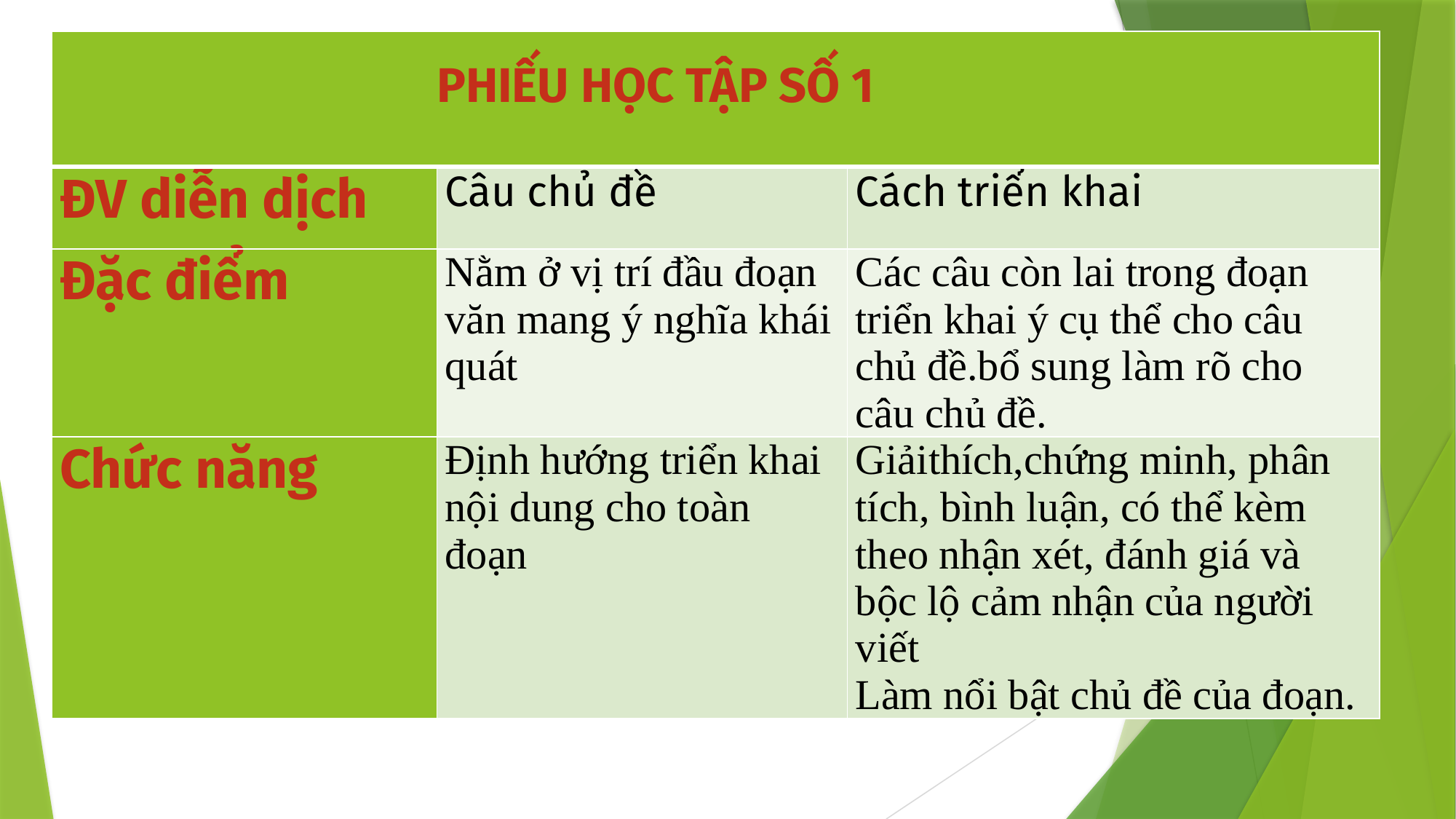

| PHIẾU HỌC TẬP SỐ 1 |  |  |
| --- | --- | --- |
| ĐV diễn dịch | Câu chủ đề | Cách triển khai |
| Đặc điểm | Nằm ở vị trí đầu đoạn văn mang ý nghĩa khái quát | Các câu còn lai trong đoạn triển khai ý cụ thể cho câu chủ đề.bổ sung làm rõ cho câu chủ đề. |
| Chức năng | Định hướng triển khai nội dung cho toàn đoạn | Giảithích,chứng minh, phân tích, bình luận, có thể kèm theo nhận xét, đánh giá và bộc lộ cảm nhận của người viết Làm nổi bật chủ đề của đoạn. |